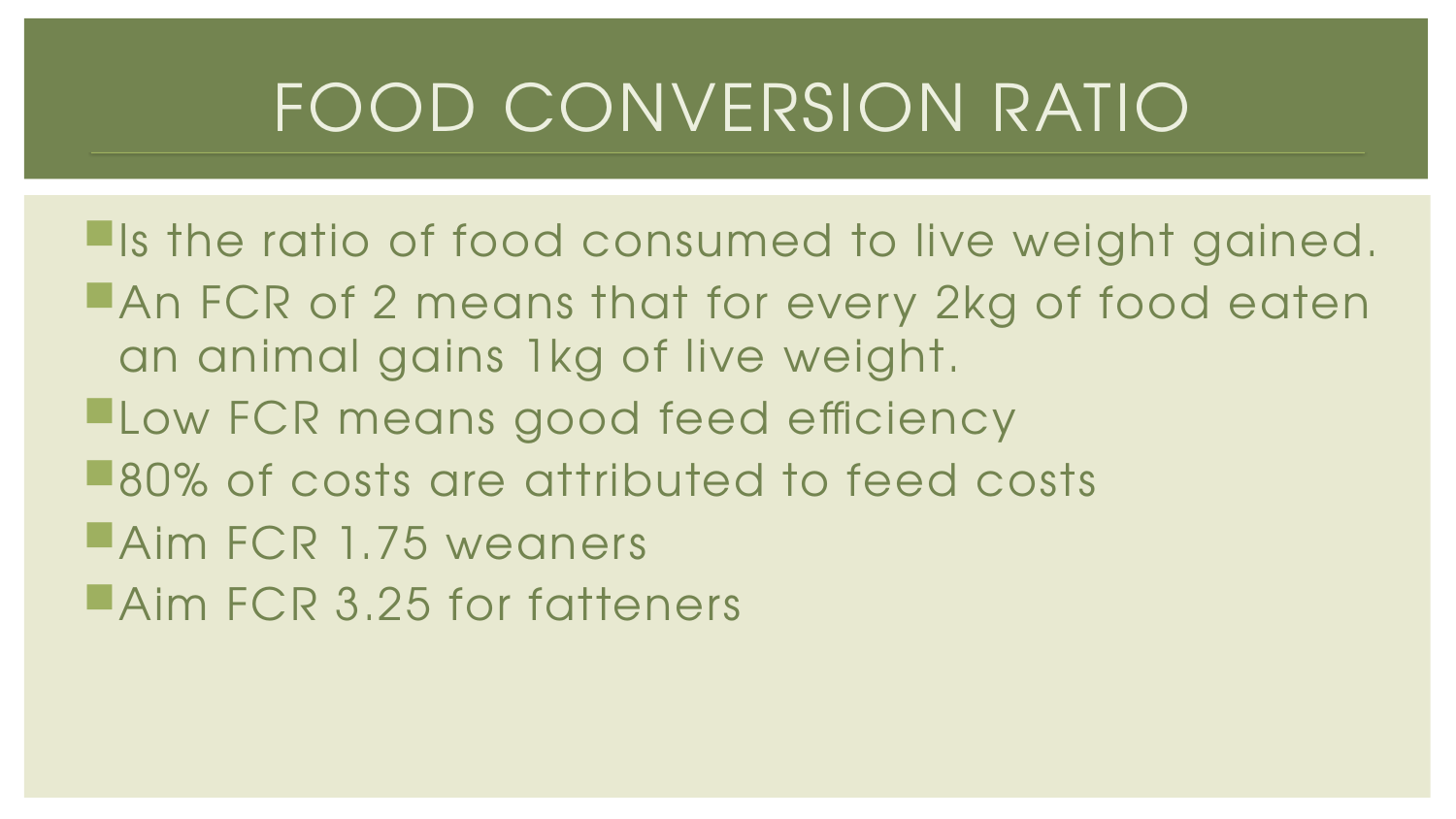

# Food Conversion Ratio
Is the ratio of food consumed to live weight gained.
An FCR of 2 means that for every 2kg of food eaten an animal gains 1kg of live weight.
Low FCR means good feed efficiency
80% of costs are attributed to feed costs
Aim FCR 1.75 weaners
Aim FCR 3.25 for fatteners